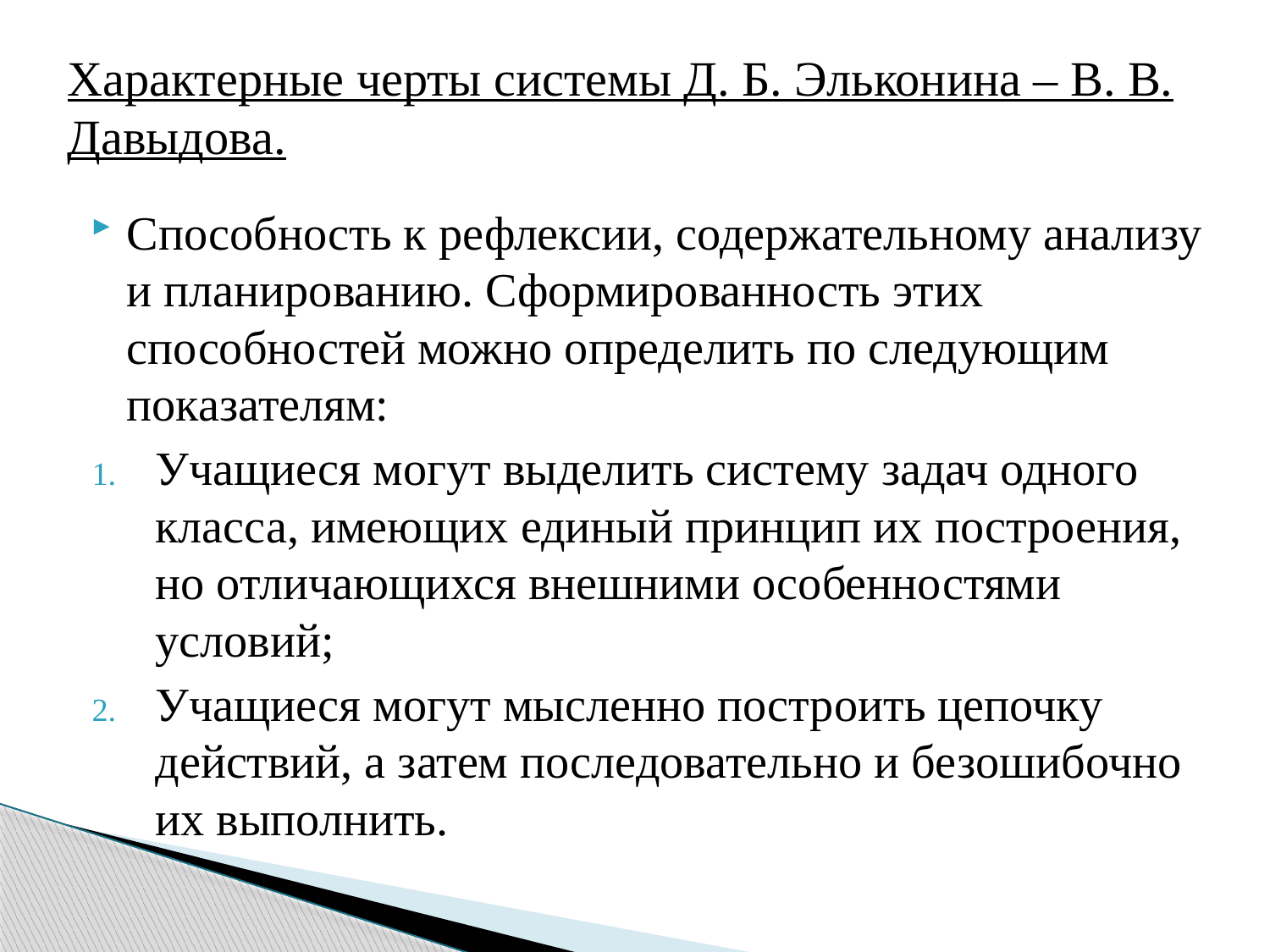

# Характерные черты системы Д. Б. Эльконина – В. В. Давыдова.
Способность к рефлексии, содержательному анализу и планированию. Сформированность этих способностей можно определить по следующим показателям:
Учащиеся могут выделить систему задач одного класса, имеющих единый принцип их построения, но отличающихся внешними особенностями условий;
Учащиеся могут мысленно построить цепочку действий, а затем последовательно и безошибочно их выполнить.